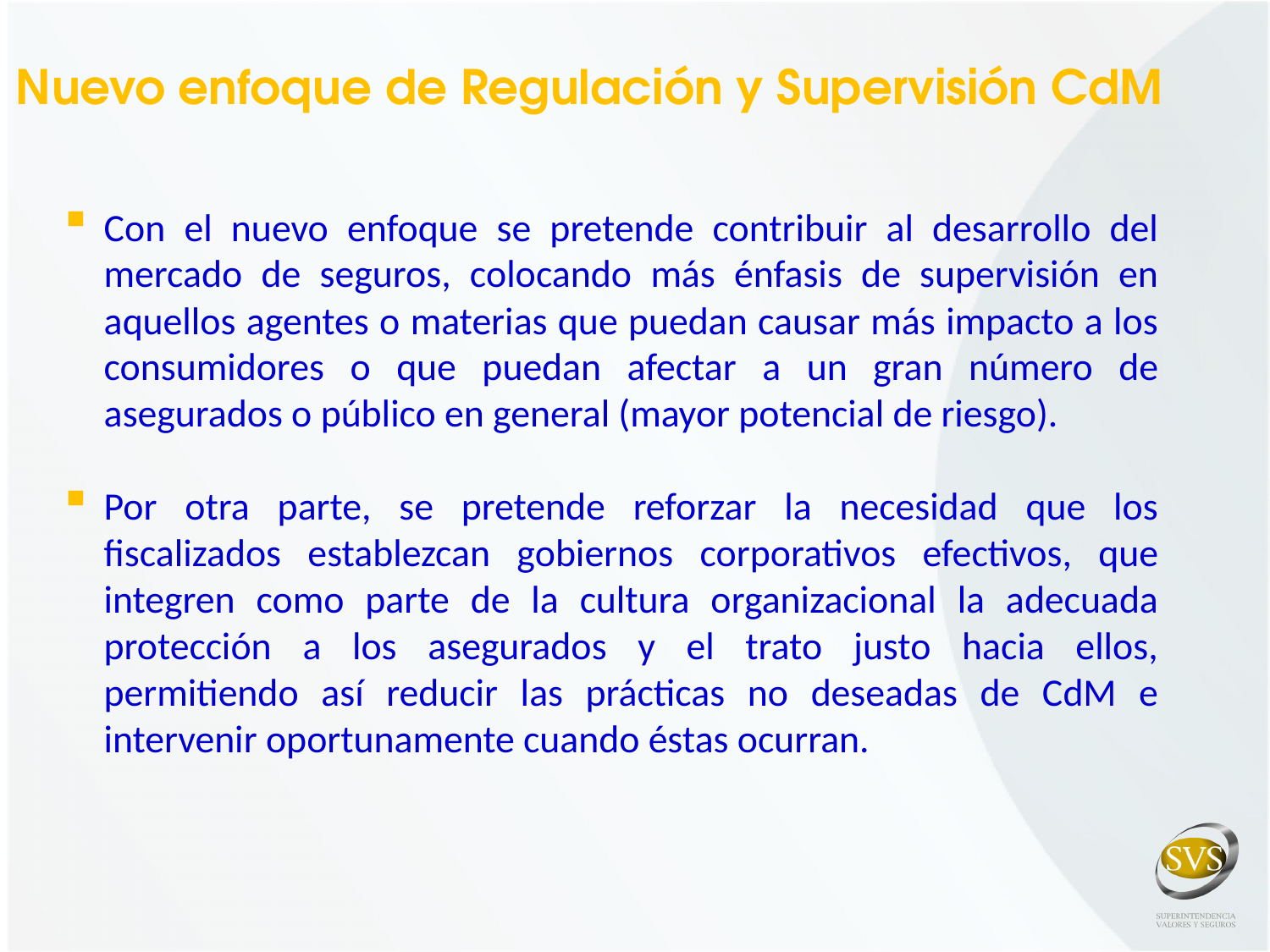

Nuevo enfoque de Regulación y Supervisión CdM
Con el nuevo enfoque se pretende contribuir al desarrollo del mercado de seguros, colocando más énfasis de supervisión en aquellos agentes o materias que puedan causar más impacto a los consumidores o que puedan afectar a un gran número de asegurados o público en general (mayor potencial de riesgo).

Por otra parte, se pretende reforzar la necesidad que los fiscalizados establezcan gobiernos corporativos efectivos, que integren como parte de la cultura organizacional la adecuada protección a los asegurados y el trato justo hacia ellos, permitiendo así reducir las prácticas no deseadas de CdM e intervenir oportunamente cuando éstas ocurran.